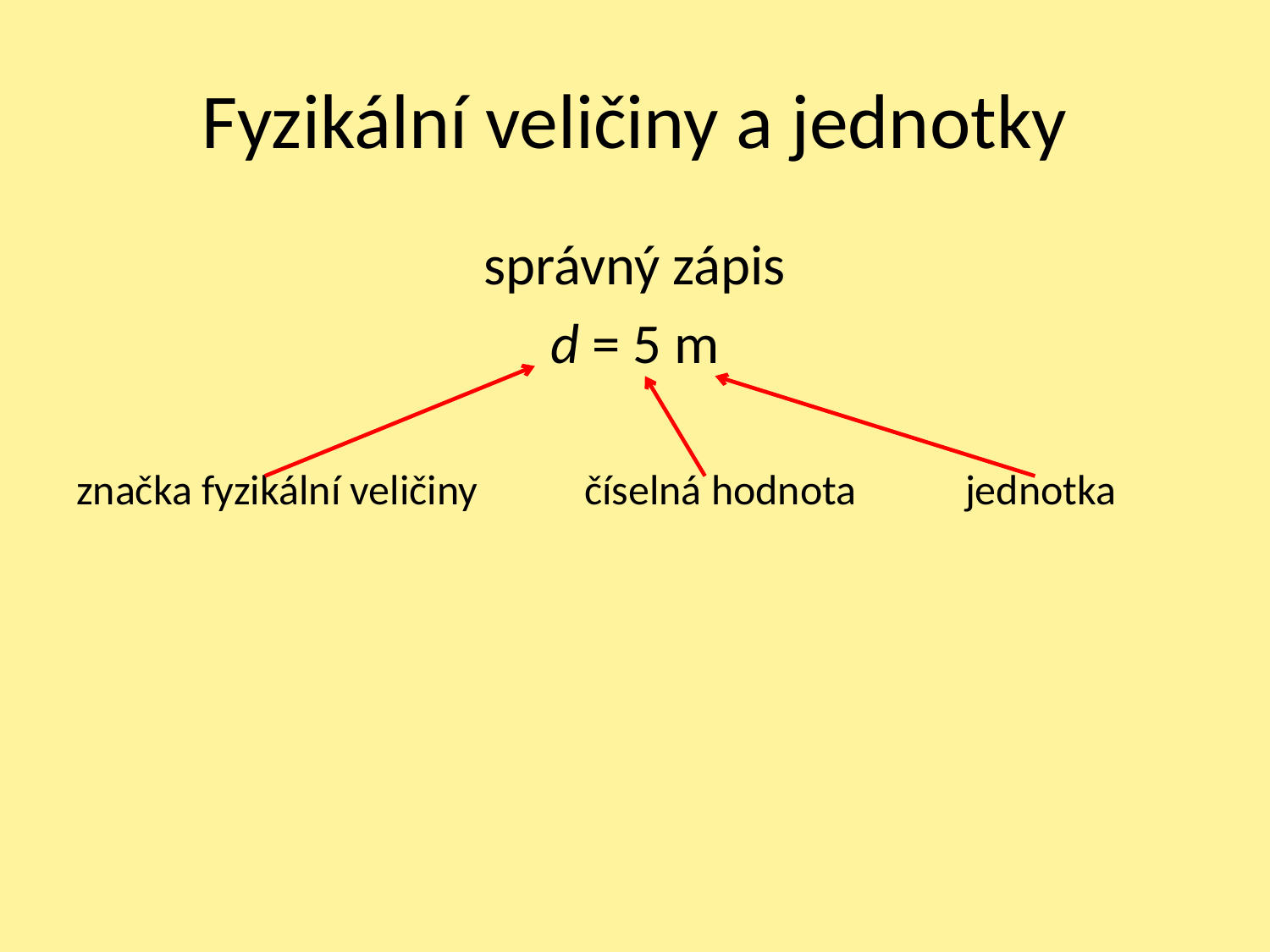

# Fyzikální veličiny a jednotky
správný zápis
d = 5 m

značka fyzikální veličiny 	číselná hodnota	jednotka